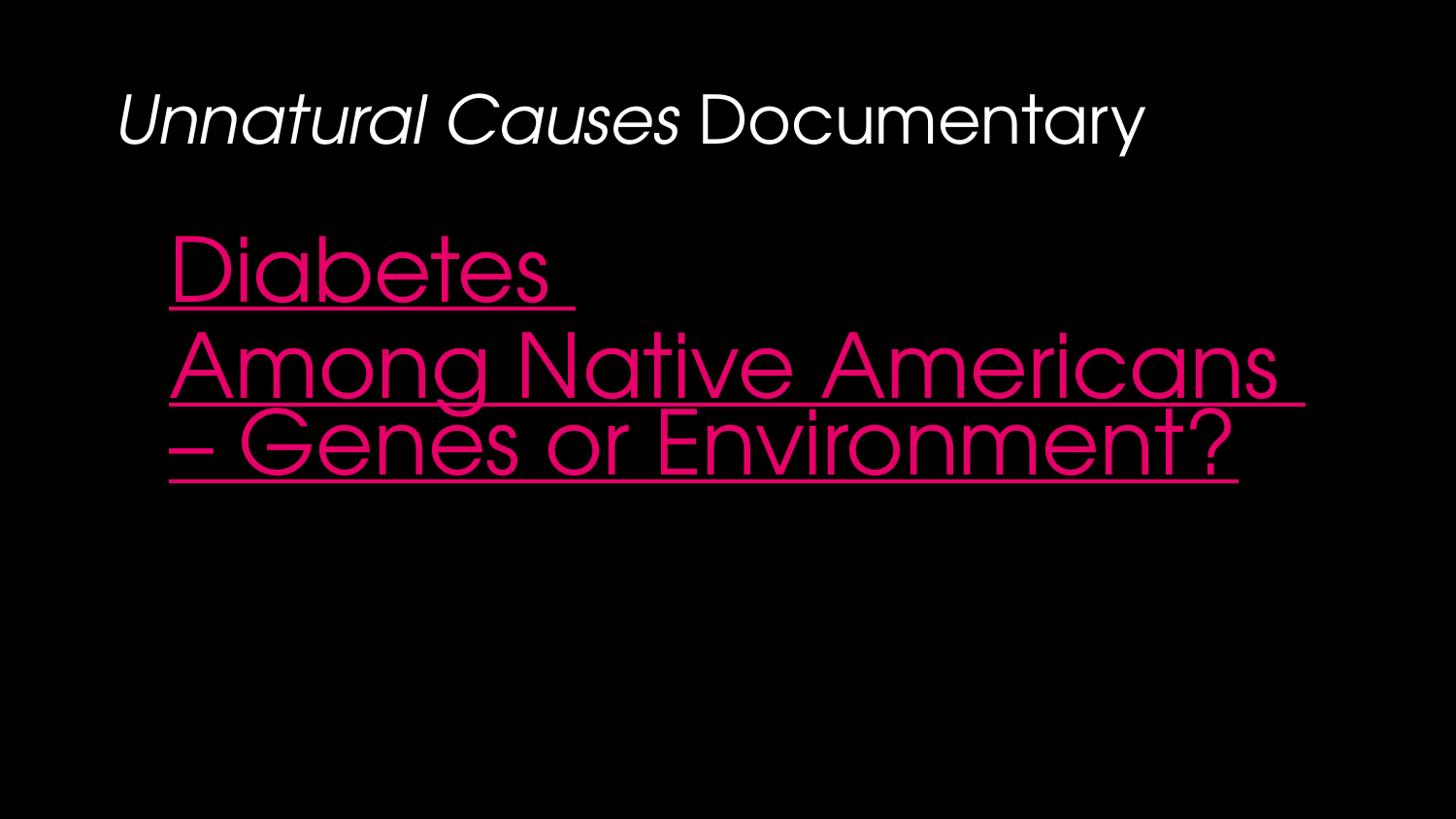

# Unnatural Causes Documentary
Diabetes Among Native Americans – Genes or Environment?